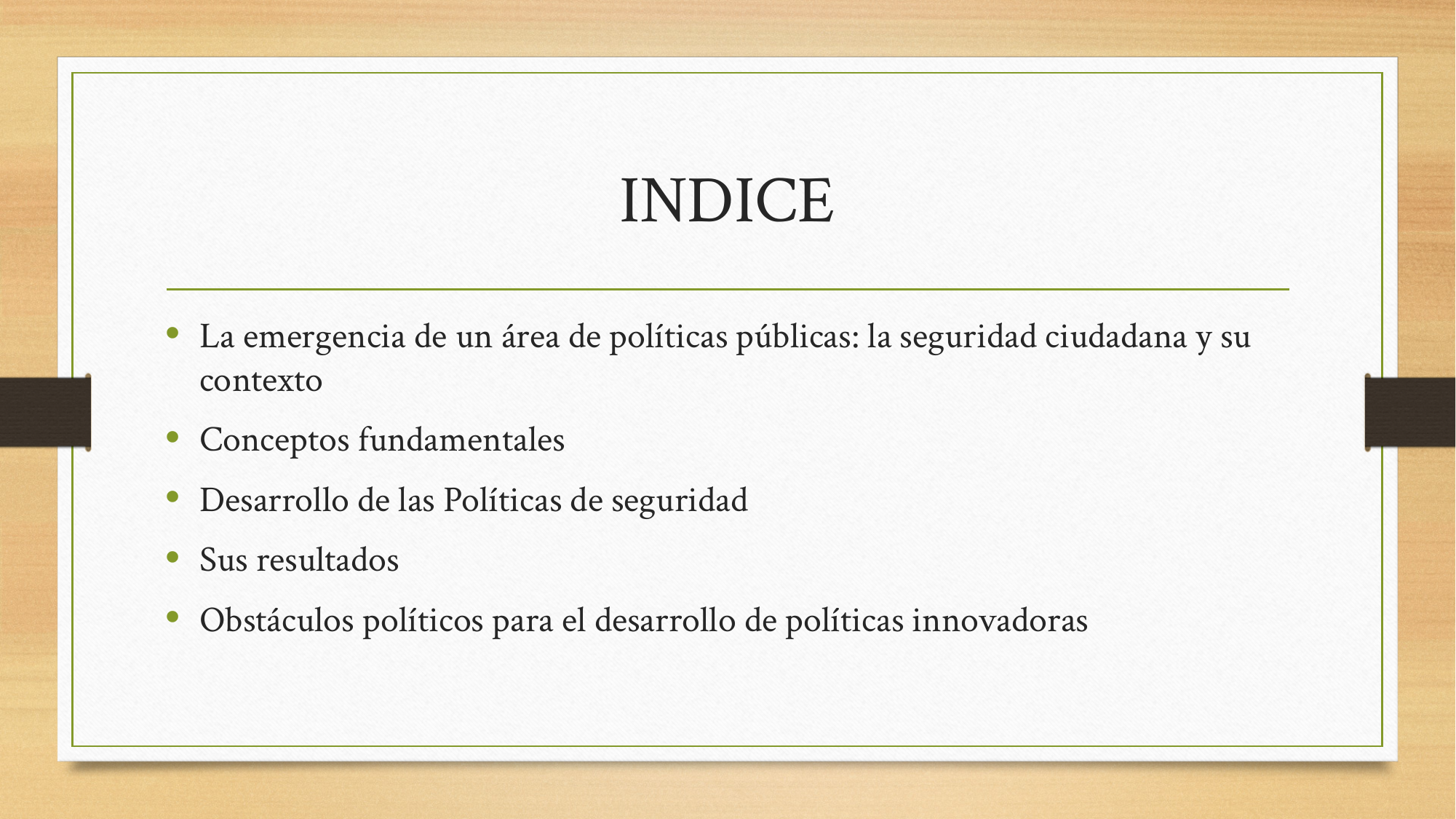

# INDICE
La emergencia de un área de políticas públicas: la seguridad ciudadana y su contexto
Conceptos fundamentales
Desarrollo de las Políticas de seguridad
Sus resultados
Obstáculos políticos para el desarrollo de políticas innovadoras